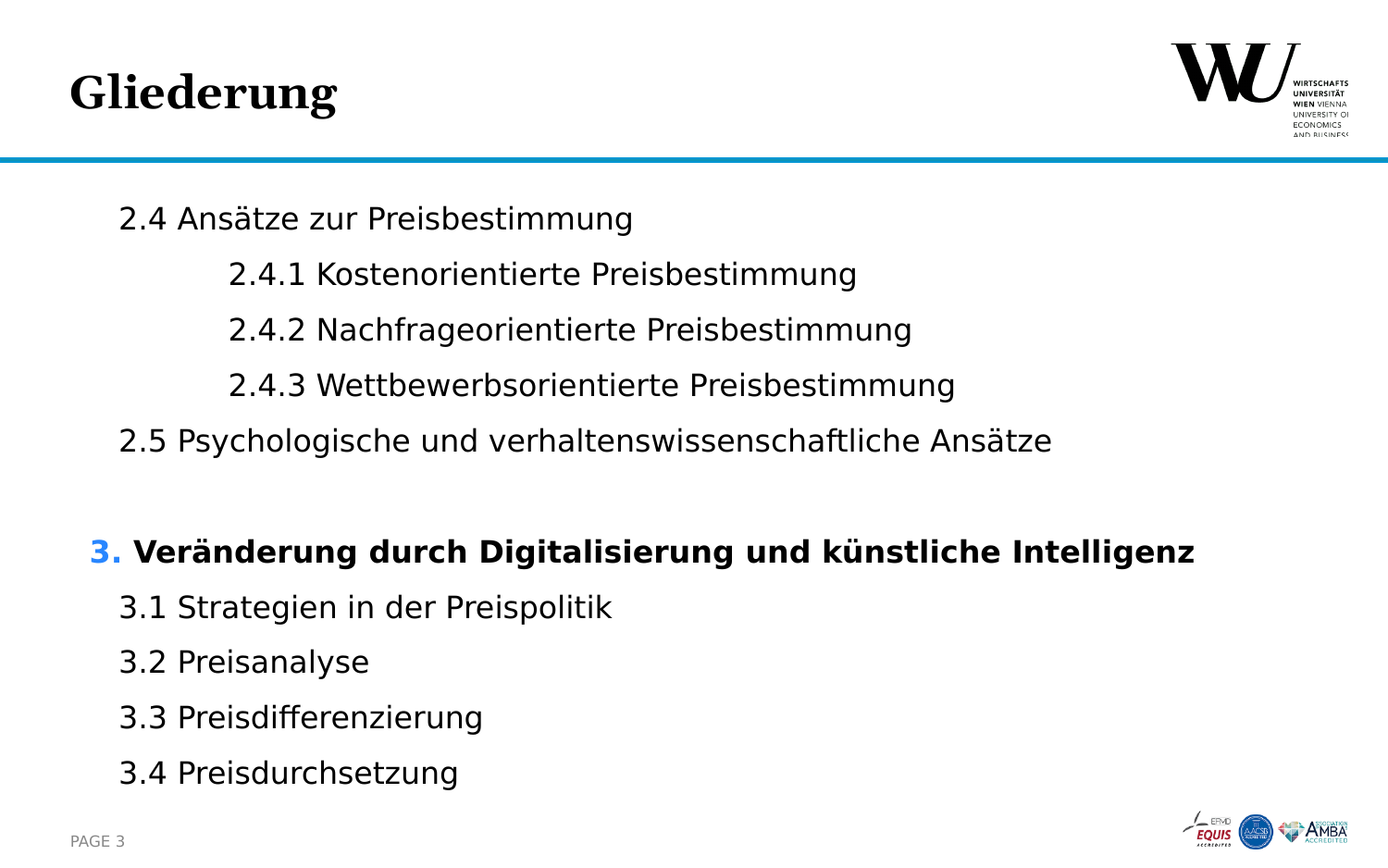

# Gliederung
   2.4 Ansätze zur Preisbestimmung
	2.4.1 Kostenorientierte Preisbestimmung
	2.4.2 Nachfrageorientierte Preisbestimmung
	2.4.3 Wettbewerbsorientierte Preisbestimmung
   2.5 Psychologische und verhaltenswissenschaftliche Ansätze

3. Veränderung durch Digitalisierung und künstliche Intelligenz
   3.1 Strategien in der Preispolitik
   3.2 Preisanalyse
   3.3 Preisdifferenzierung
   3.4 Preisdurchsetzung
PAGE 3